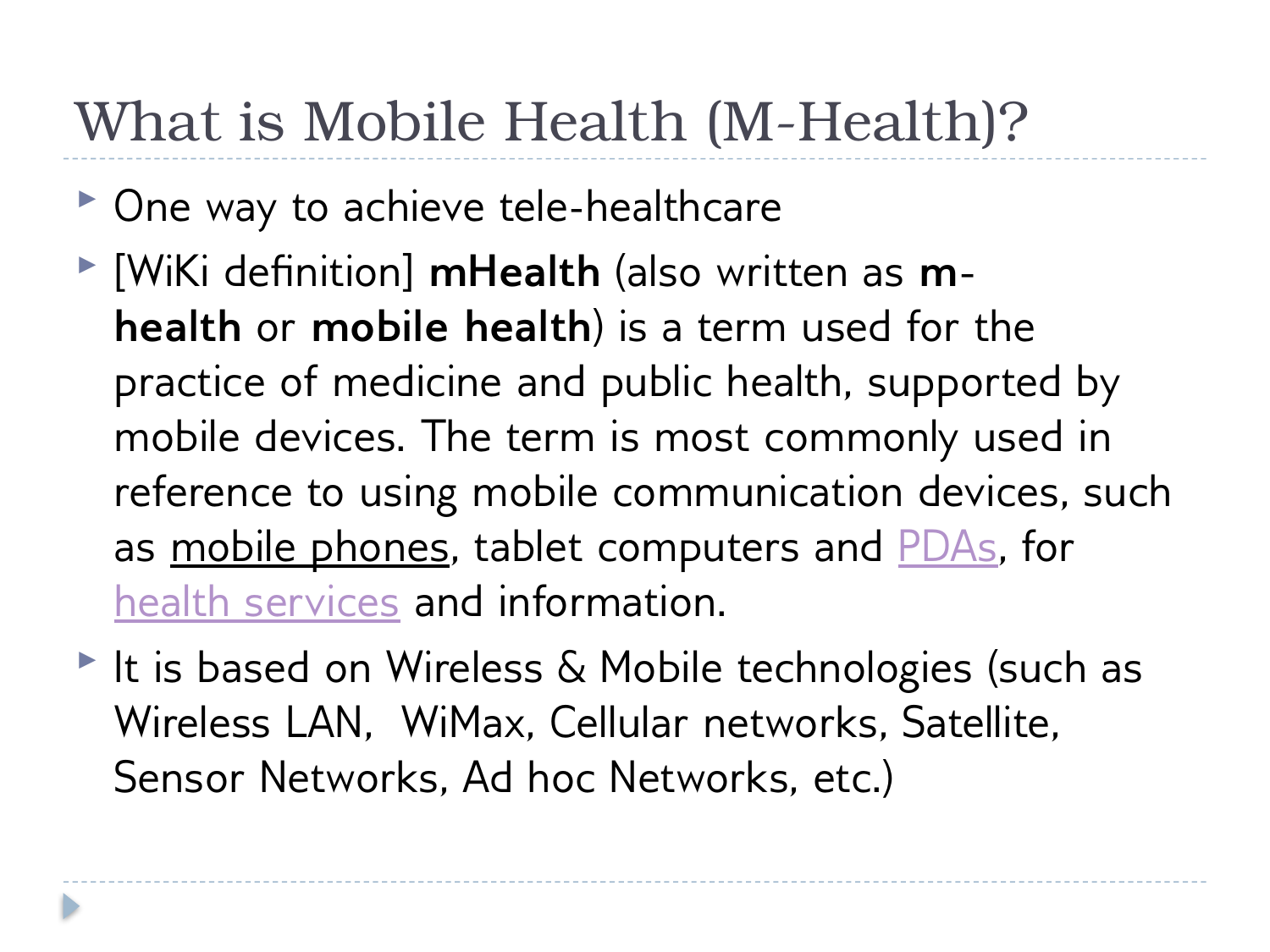

# What is Mobile Health (M-Health)?
One way to achieve tele-healthcare
[WiKi definition] mHealth (also written as m-health or mobile health) is a term used for the practice of medicine and public health, supported by mobile devices. The term is most commonly used in reference to using mobile communication devices, such as mobile phones, tablet computers and PDAs, for health services and information.
It is based on Wireless & Mobile technologies (such as Wireless LAN,  WiMax, Cellular networks, Satellite, Sensor Networks, Ad hoc Networks, etc.)